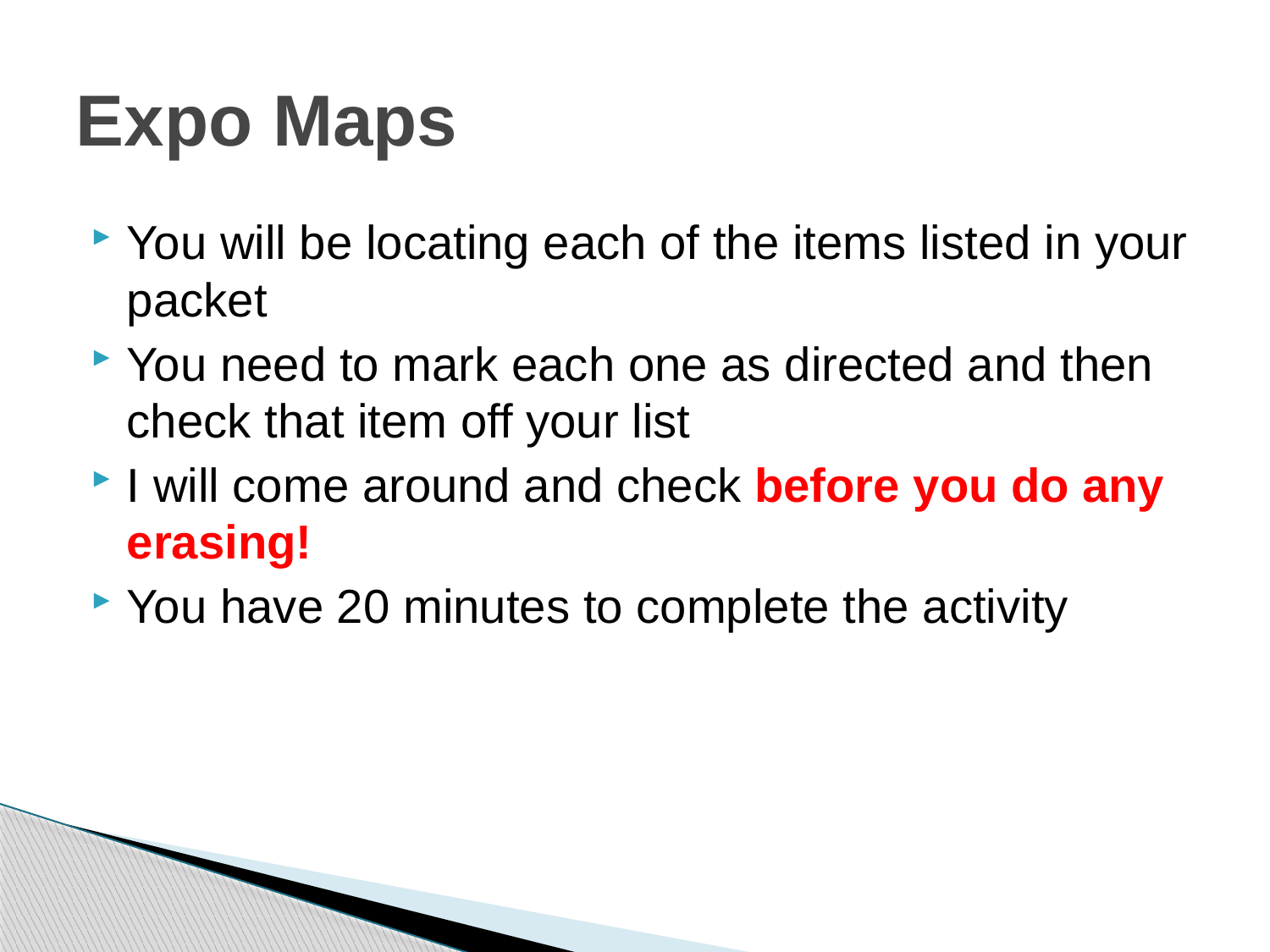

# Expo Maps
You will be locating each of the items listed in your packet
You need to mark each one as directed and then check that item off your list
I will come around and check before you do any erasing!
You have 20 minutes to complete the activity